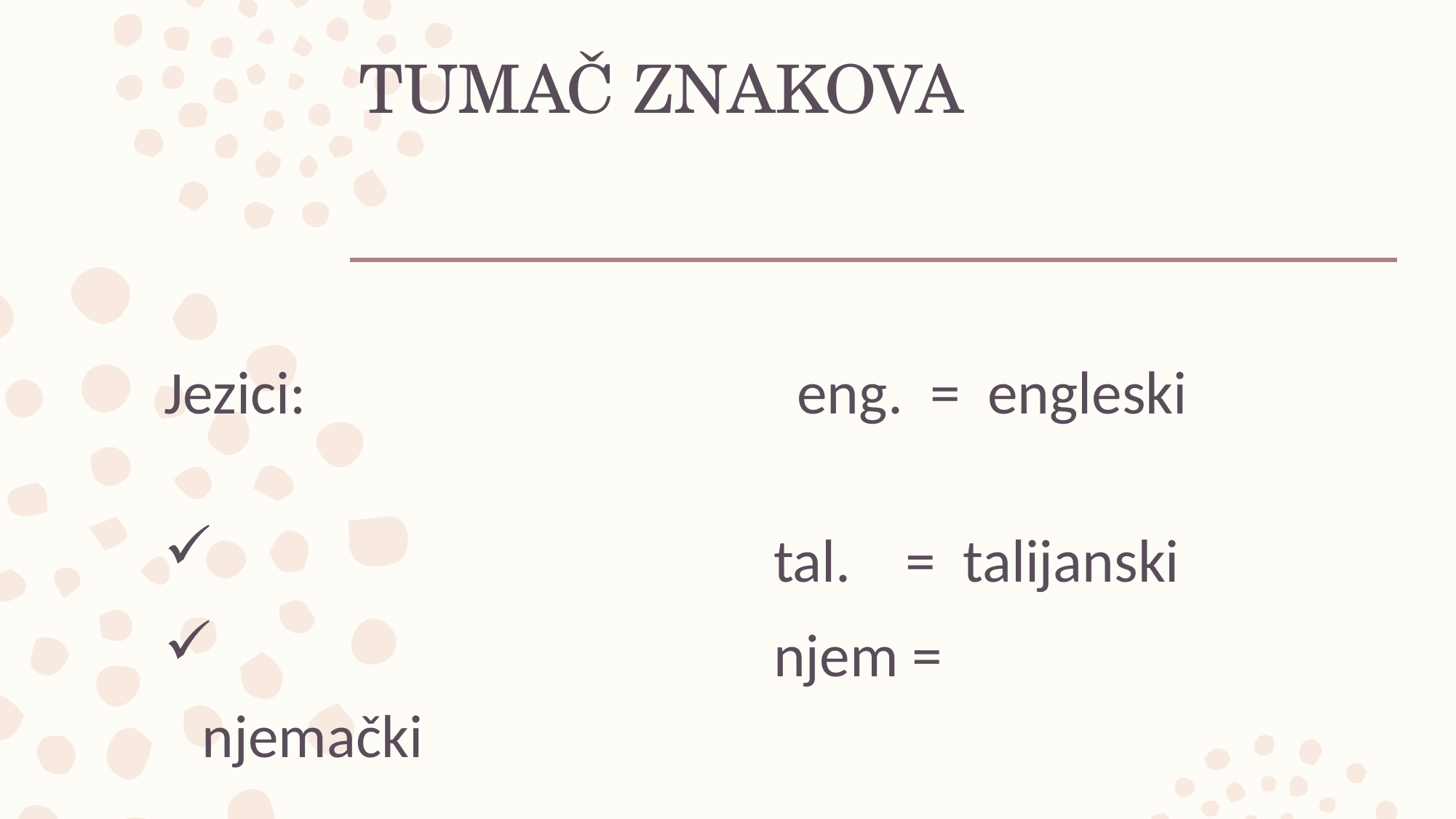

# TUMAČ ZNAKOVA

Jezici:                                    eng.  =  engleski
                                         tal.    =  talijanski
                                         njem =  njemački